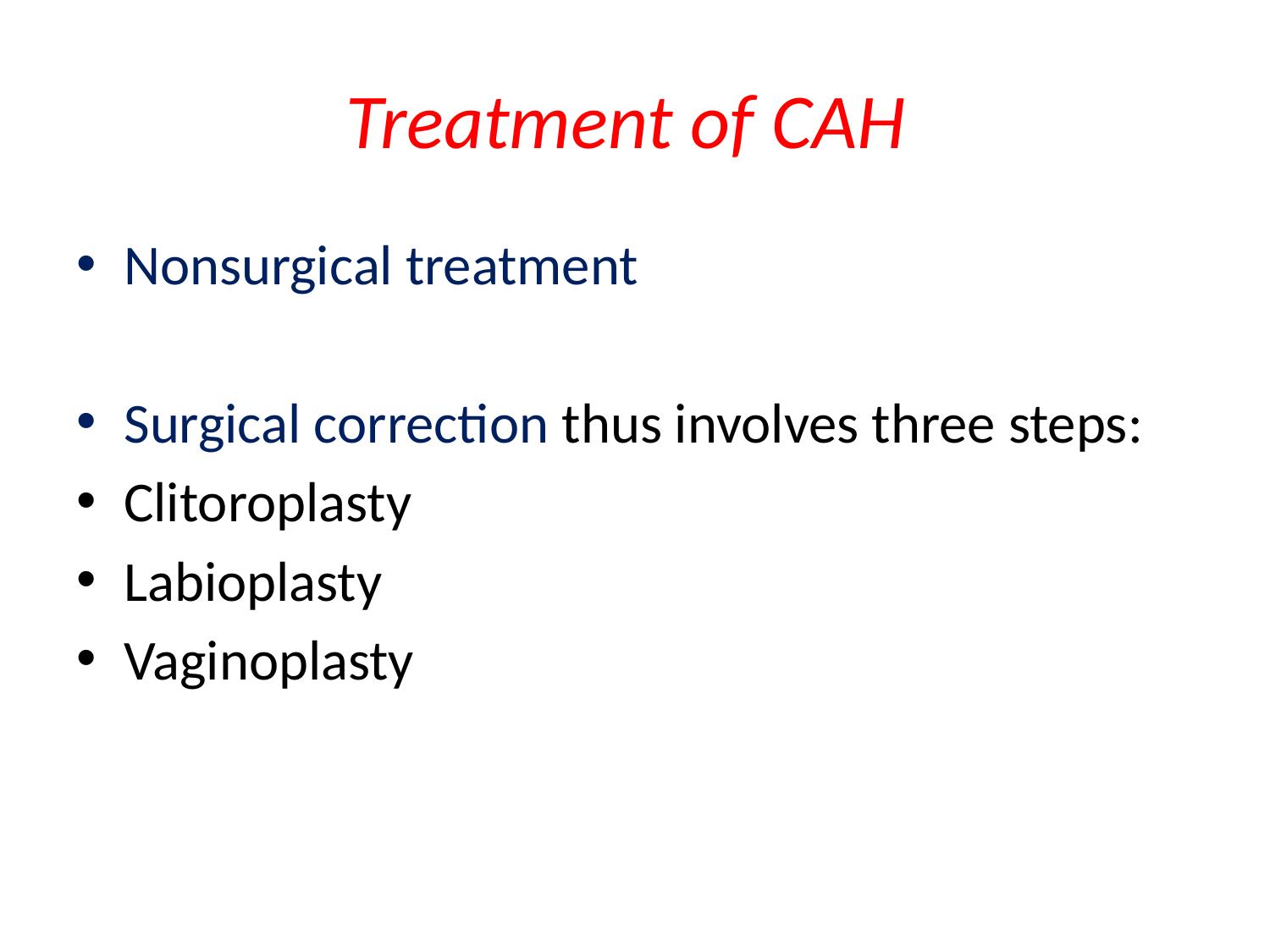

# Treatment of CAH
Nonsurgical treatment

Surgical correction thus involves three steps:
Clitoroplasty
Labioplasty
Vaginoplasty